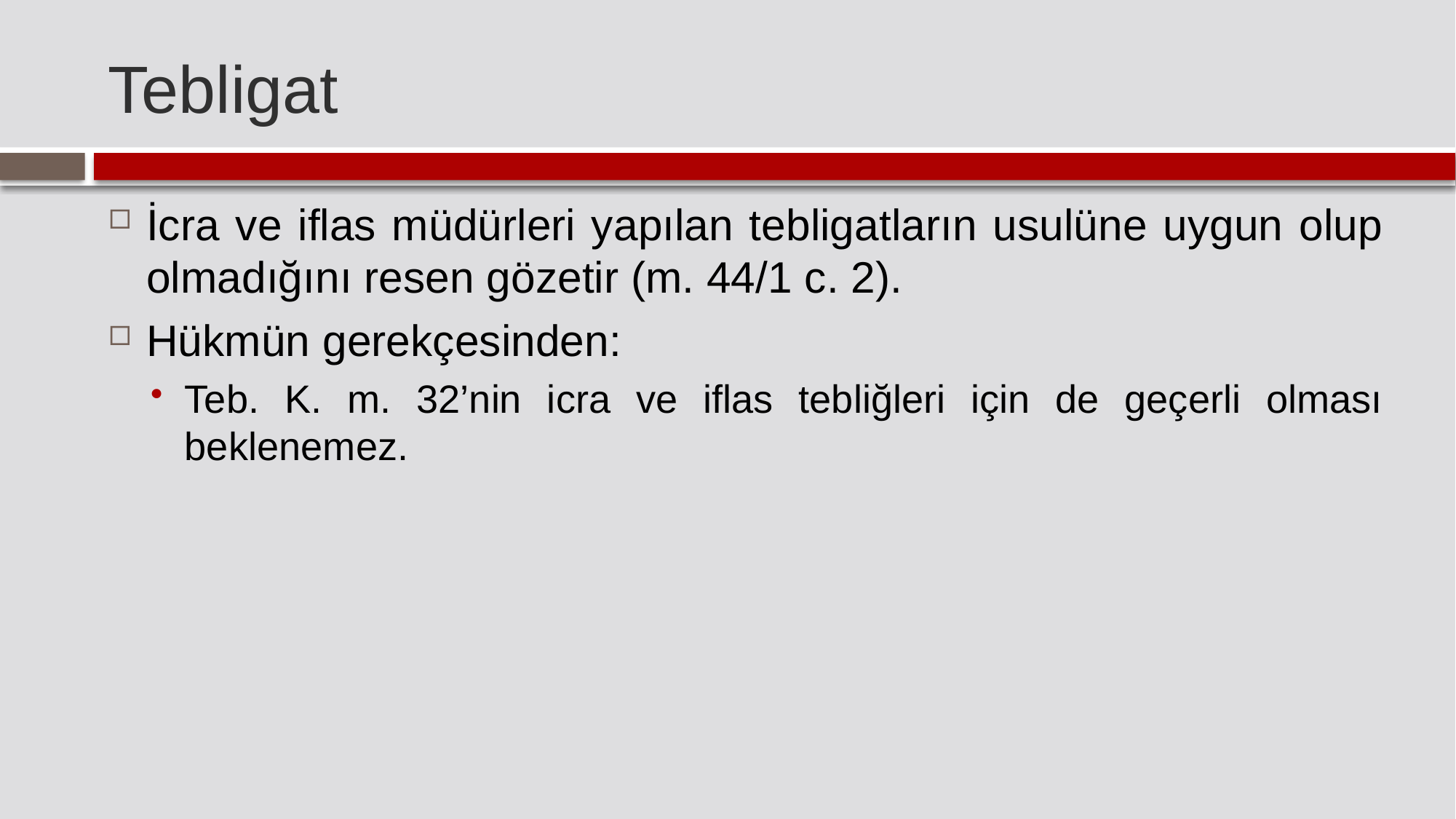

# Tebligat
İcra ve iflas müdürleri yapılan tebligatların usulüne uygun olup olmadığını resen gözetir (m. 44/1 c. 2).
Hükmün gerekçesinden:
Teb. K. m. 32’nin icra ve iflas tebliğleri için de geçerli olması beklenemez.